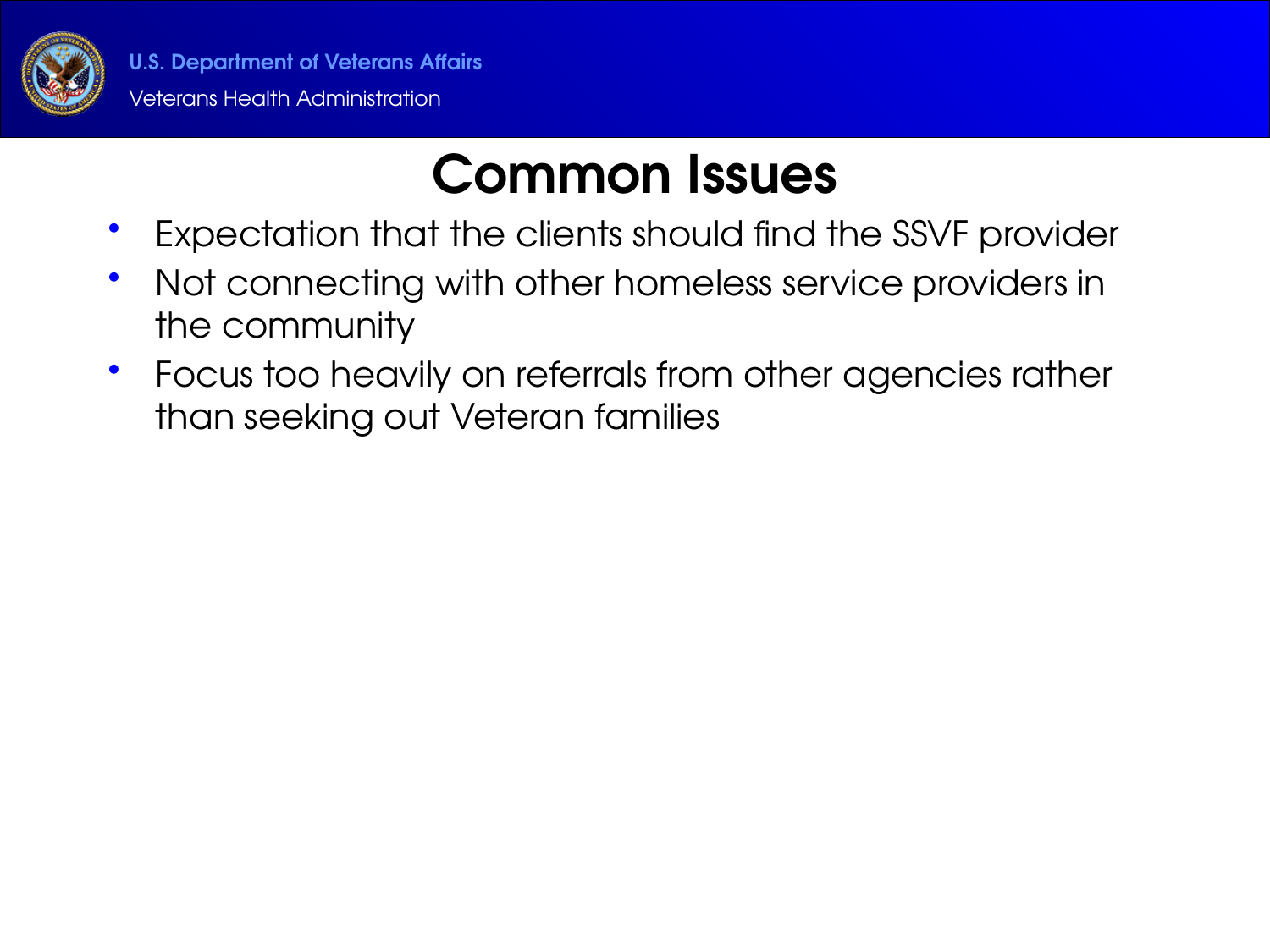

# Common Issues
Expectation that the clients should find the SSVF provider
Not connecting with other homeless service providers in the community
Focus too heavily on referrals from other agencies rather than seeking out Veteran families